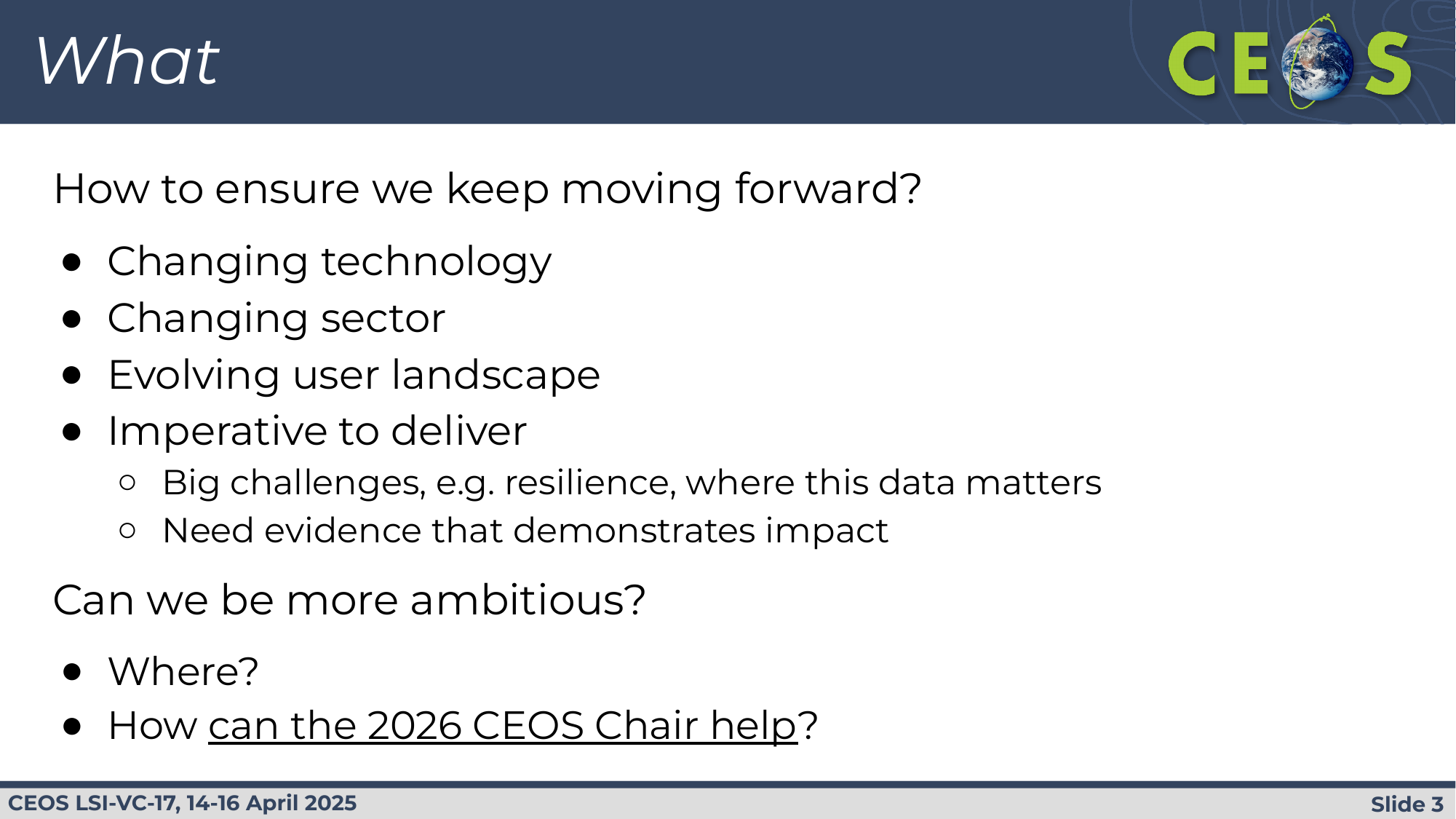

# What
How to ensure we keep moving forward?
Changing technology
Changing sector
Evolving user landscape
Imperative to deliver
Big challenges, e.g. resilience, where this data matters
Need evidence that demonstrates impact
Can we be more ambitious?
Where?
How can the 2026 CEOS Chair help?